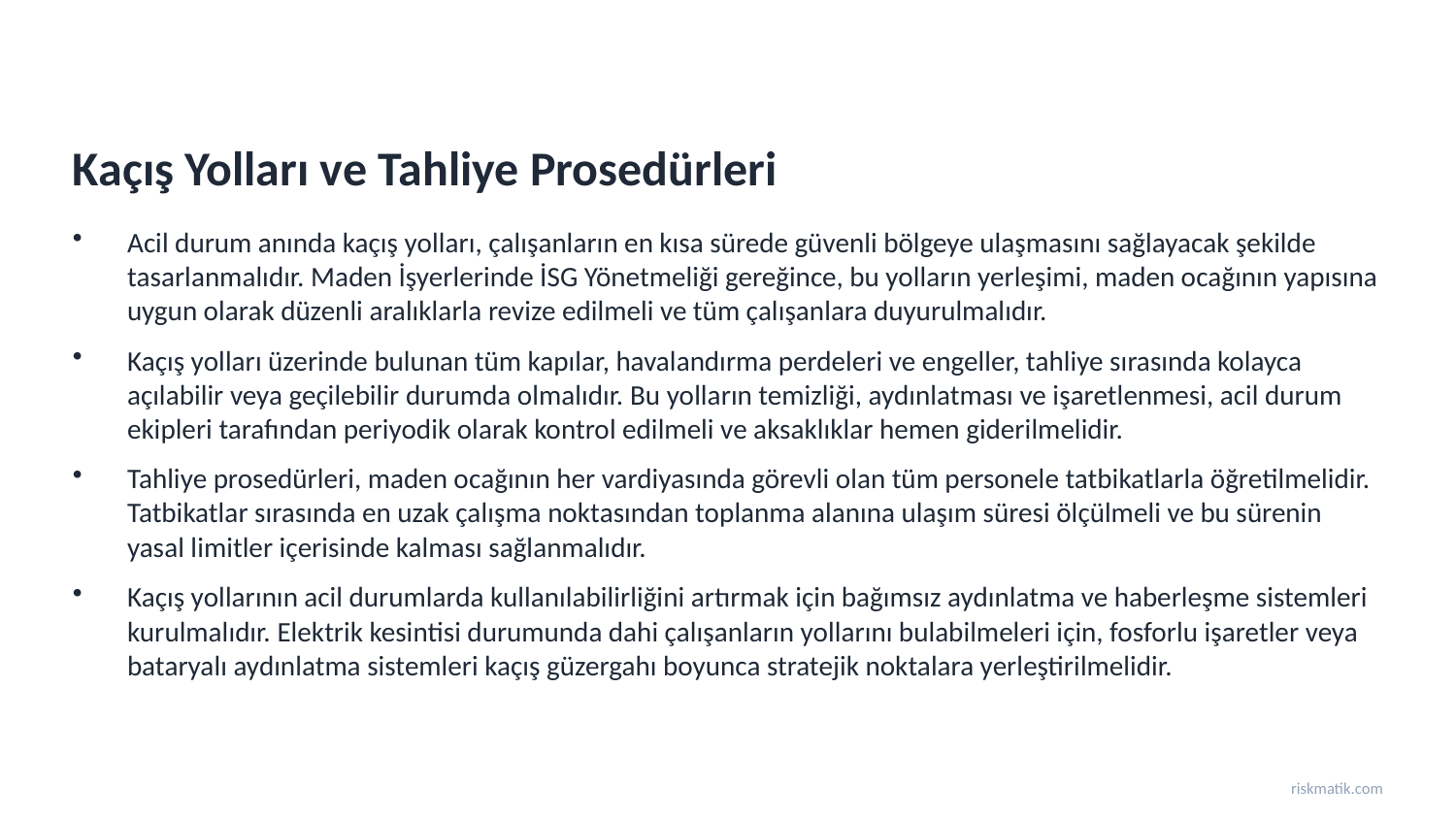

Kaçış Yolları ve Tahliye Prosedürleri
Acil durum anında kaçış yolları, çalışanların en kısa sürede güvenli bölgeye ulaşmasını sağlayacak şekilde tasarlanmalıdır. Maden İşyerlerinde İSG Yönetmeliği gereğince, bu yolların yerleşimi, maden ocağının yapısına uygun olarak düzenli aralıklarla revize edilmeli ve tüm çalışanlara duyurulmalıdır.
Kaçış yolları üzerinde bulunan tüm kapılar, havalandırma perdeleri ve engeller, tahliye sırasında kolayca açılabilir veya geçilebilir durumda olmalıdır. Bu yolların temizliği, aydınlatması ve işaretlenmesi, acil durum ekipleri tarafından periyodik olarak kontrol edilmeli ve aksaklıklar hemen giderilmelidir.
Tahliye prosedürleri, maden ocağının her vardiyasında görevli olan tüm personele tatbikatlarla öğretilmelidir. Tatbikatlar sırasında en uzak çalışma noktasından toplanma alanına ulaşım süresi ölçülmeli ve bu sürenin yasal limitler içerisinde kalması sağlanmalıdır.
Kaçış yollarının acil durumlarda kullanılabilirliğini artırmak için bağımsız aydınlatma ve haberleşme sistemleri kurulmalıdır. Elektrik kesintisi durumunda dahi çalışanların yollarını bulabilmeleri için, fosforlu işaretler veya bataryalı aydınlatma sistemleri kaçış güzergahı boyunca stratejik noktalara yerleştirilmelidir.
riskmatik.com